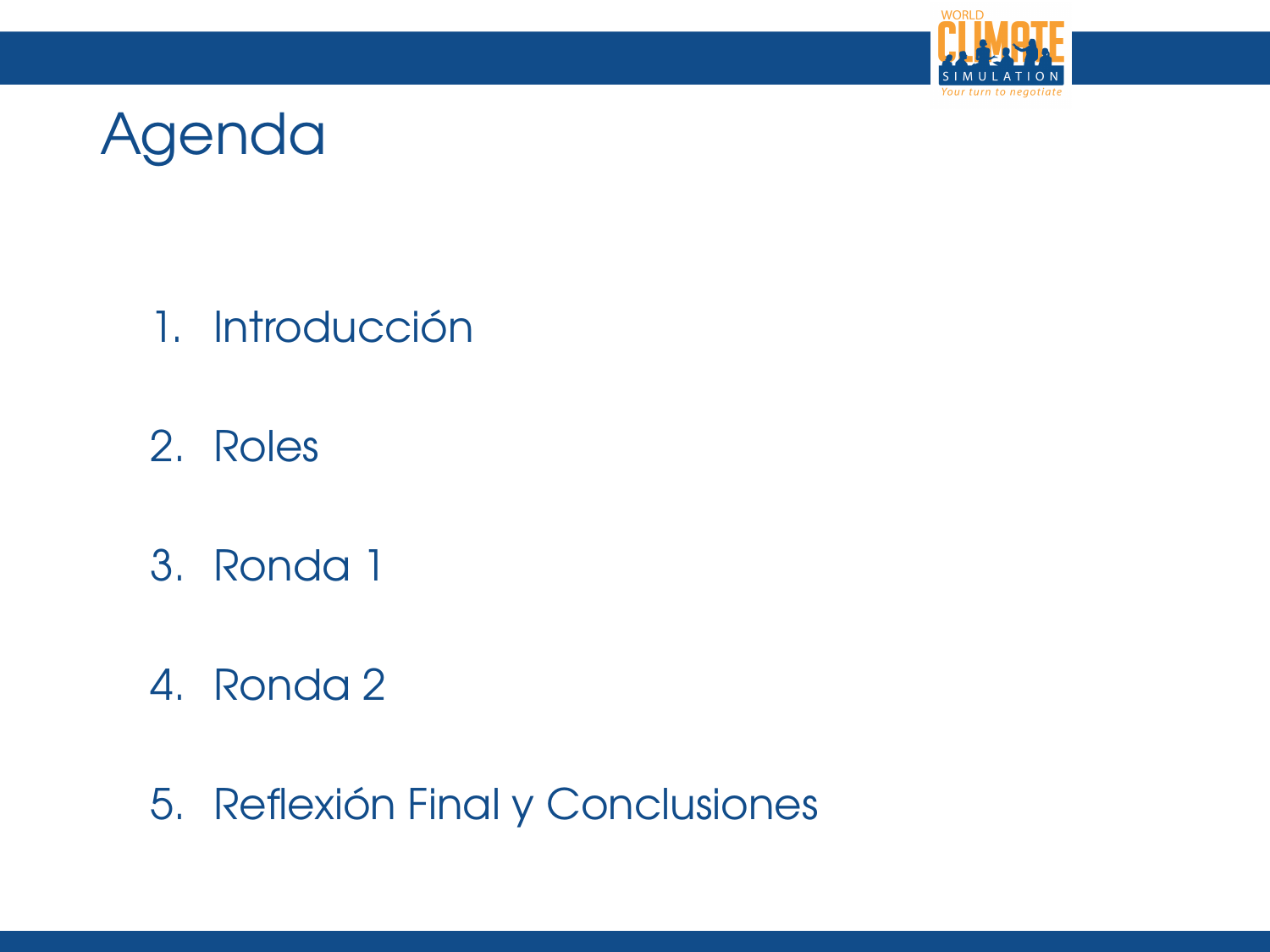

# Agenda
Introducción
Roles
Ronda 1
Ronda 2
Reflexión Final y Conclusiones